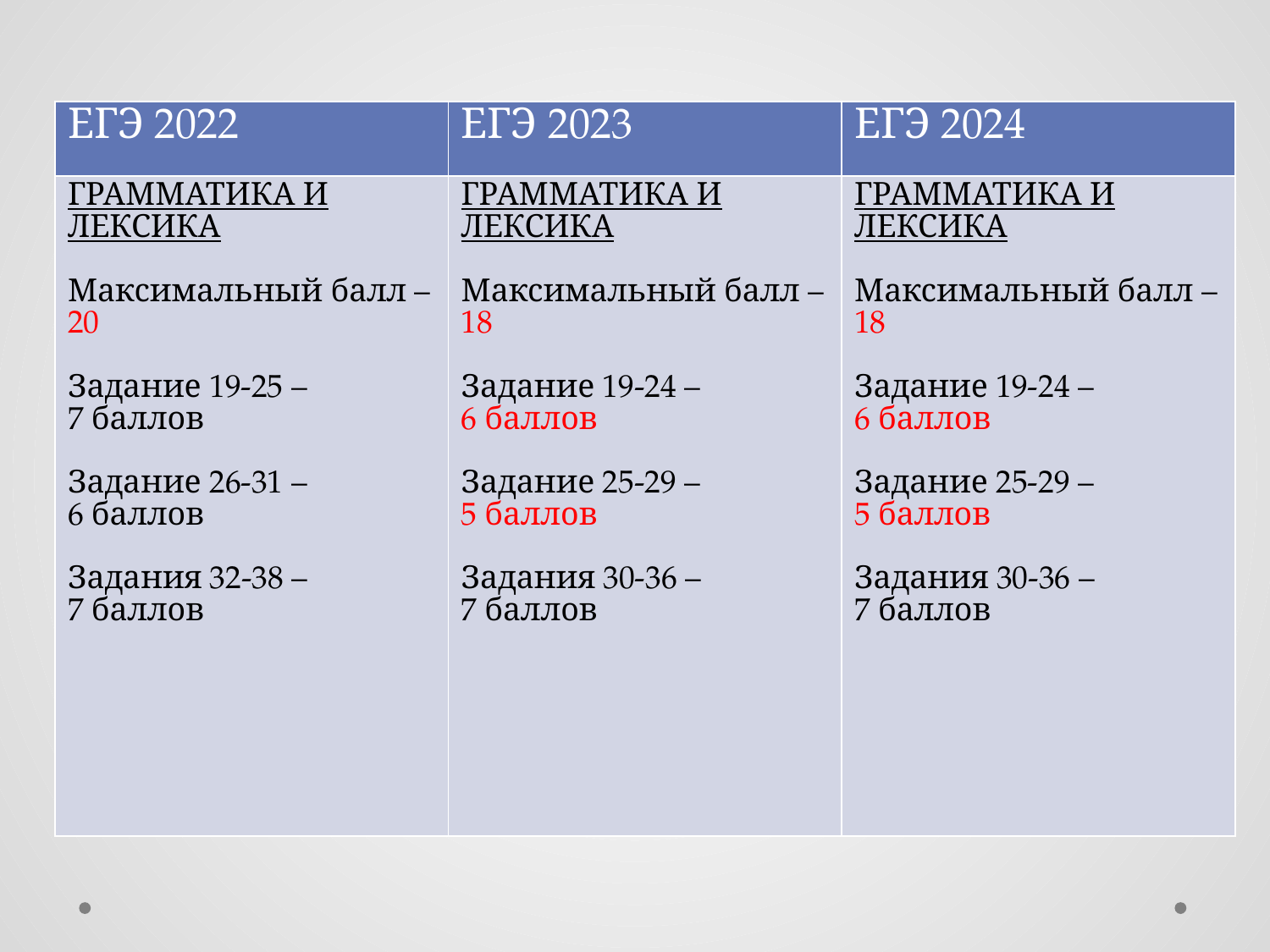

#
| ЕГЭ 2022 | ЕГЭ 2023 | ЕГЭ 2024 |
| --- | --- | --- |
| ГРАММАТИКА И ЛЕКСИКА Максимальный балл – 20 Задание 19-25 – 7 баллов Задание 26-31 – 6 баллов Задания 32-38 – 7 баллов | ГРАММАТИКА И ЛЕКСИКА Максимальный балл – 18 Задание 19-24 – 6 баллов Задание 25-29 – 5 баллов Задания 30-36 – 7 баллов | ГРАММАТИКА И ЛЕКСИКА Максимальный балл – 18 Задание 19-24 – 6 баллов Задание 25-29 – 5 баллов Задания 30-36 – 7 баллов |